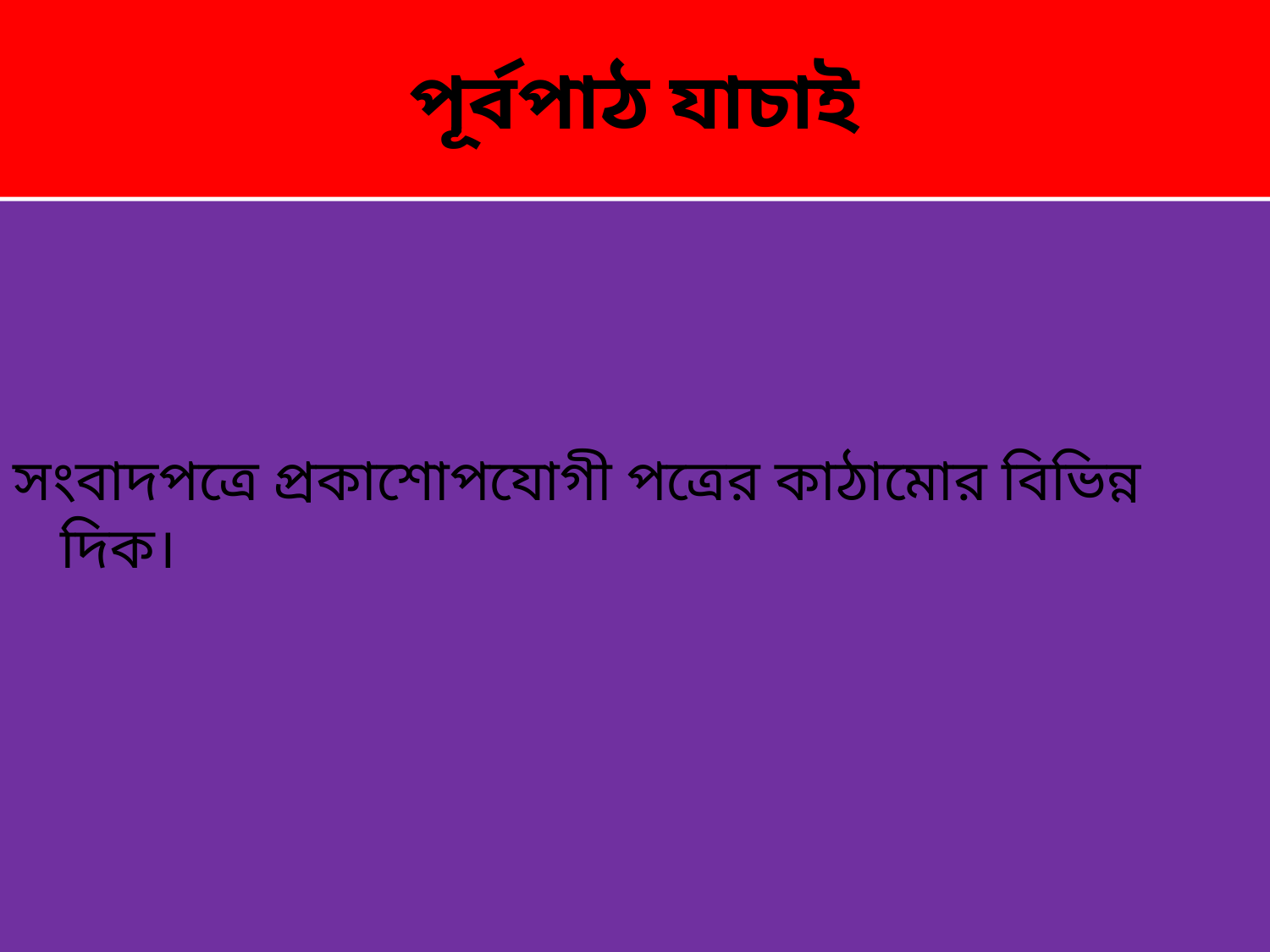

# পূর্বপাঠ যাচাই

সংবাদপত্রে প্রকাশোপযোগী পত্রের কাঠামোর বিভিন্ন দিক।